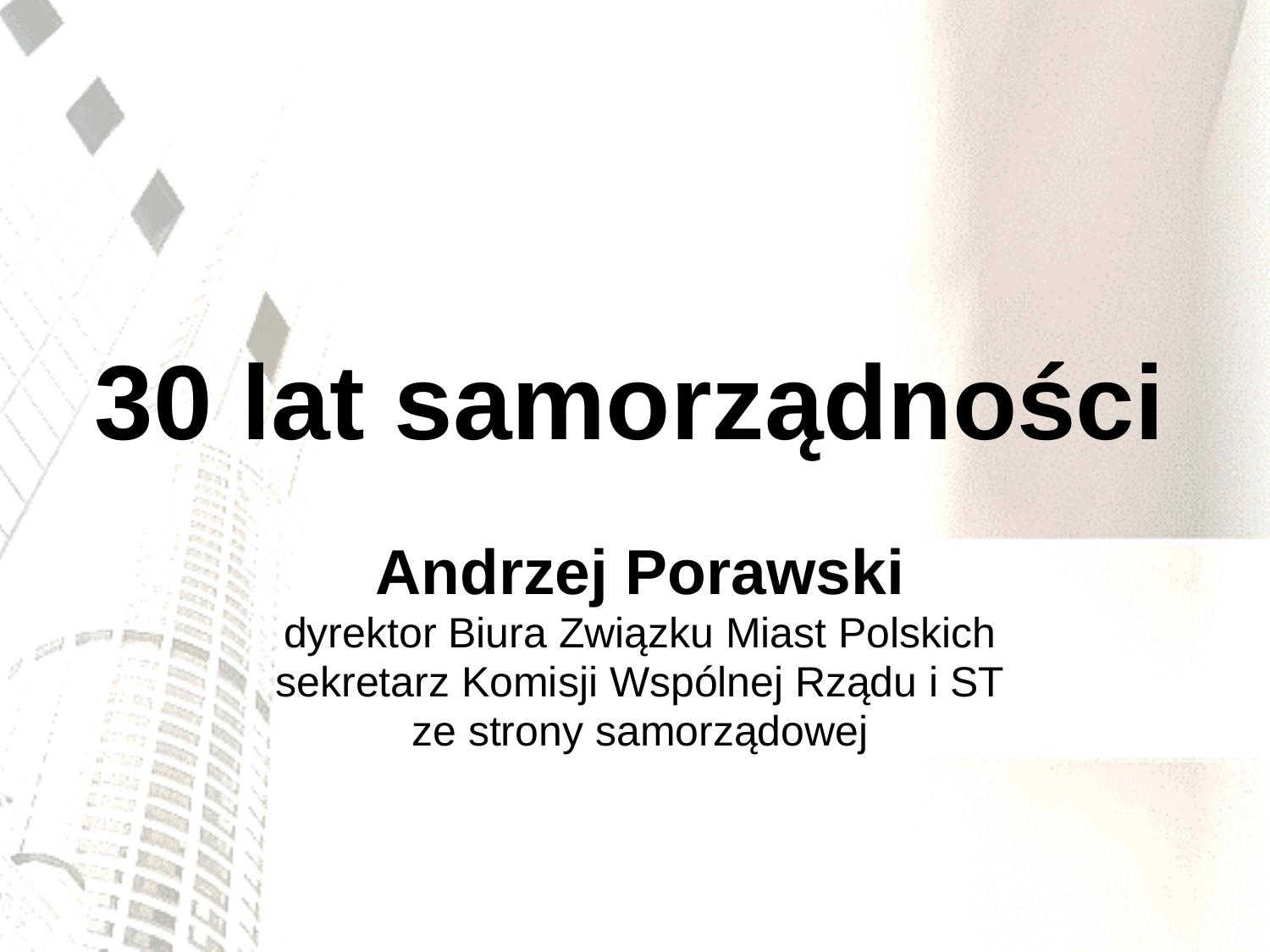

# 30 lat samorządności
Andrzej Porawski
dyrektor Biura Związku Miast Polskich
sekretarz Komisji Wspólnej Rządu i ST
ze strony samorządowej